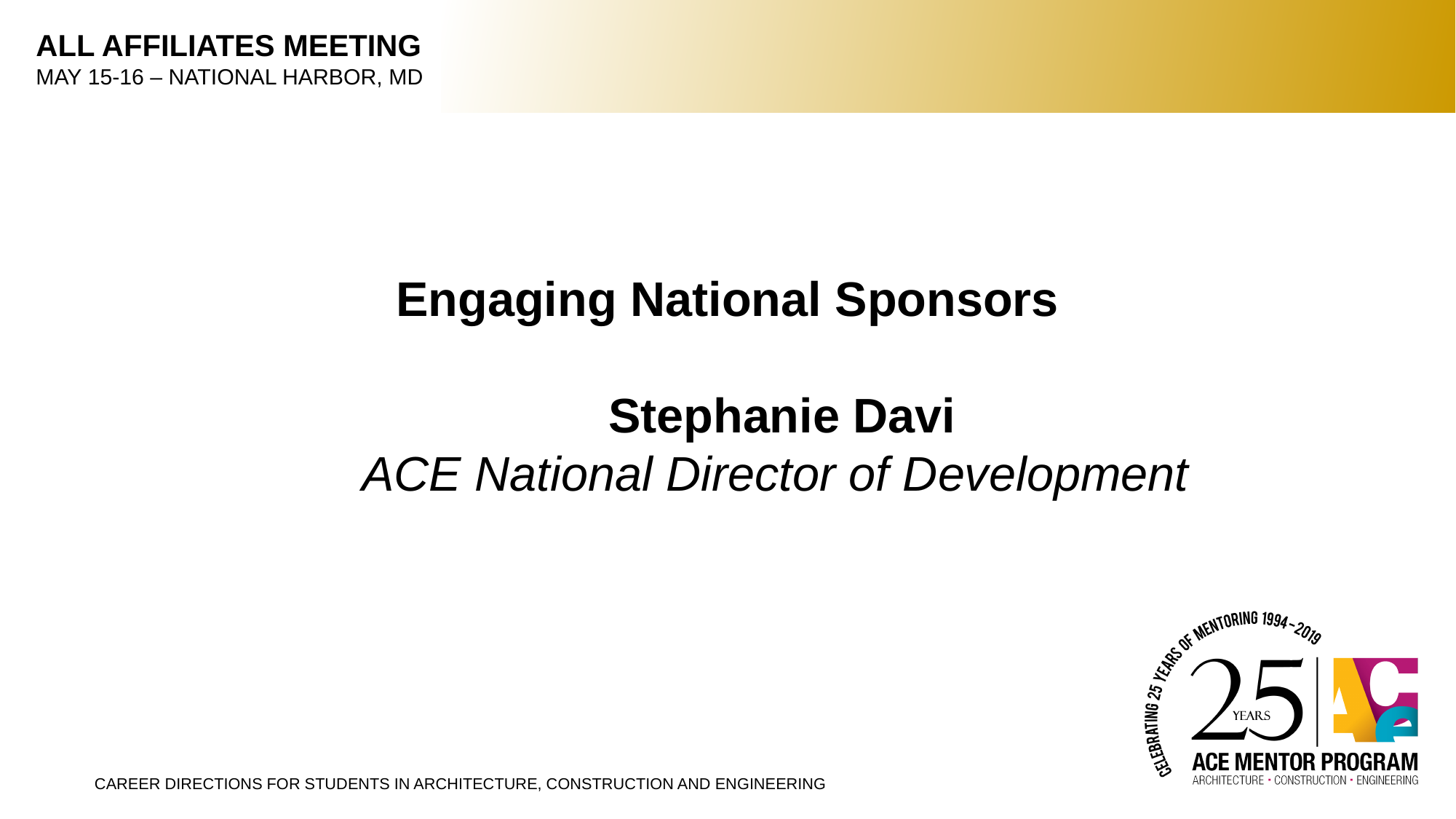

Engaging National Sponsors

Stephanie Davi
ACE National Director of Development